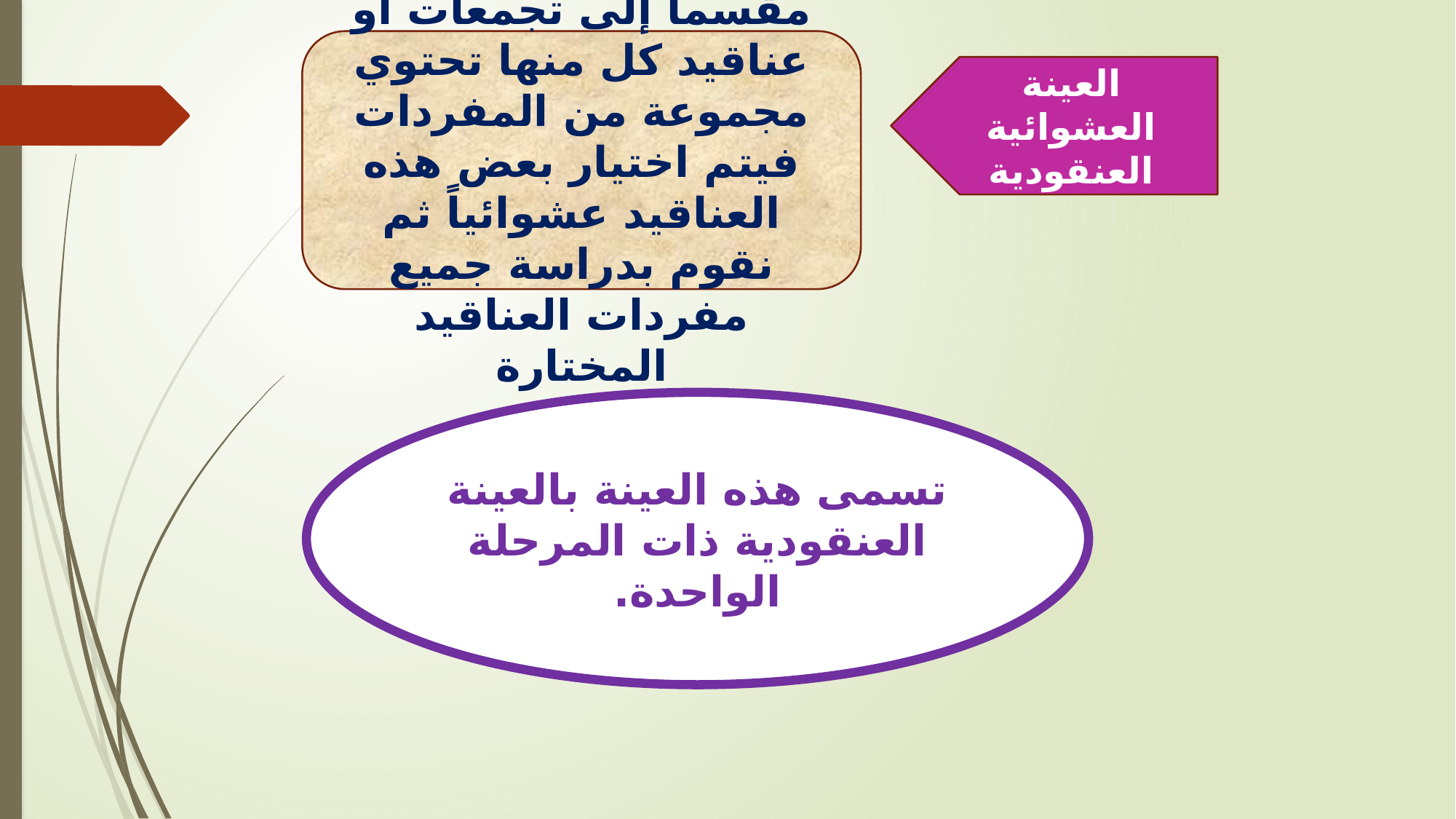

يكون فيها المجتمع مقسماً إلى تجمعات أو عناقيد كل منها تحتوي مجموعة من المفردات فيتم اختيار بعض هذه العناقيد عشوائياً ثم نقوم بدراسة جميع مفردات العناقيد المختارة
العينة العشوائية العنقودية
تسمى هذه العينة بالعينة العنقودية ذات المرحلة الواحدة.